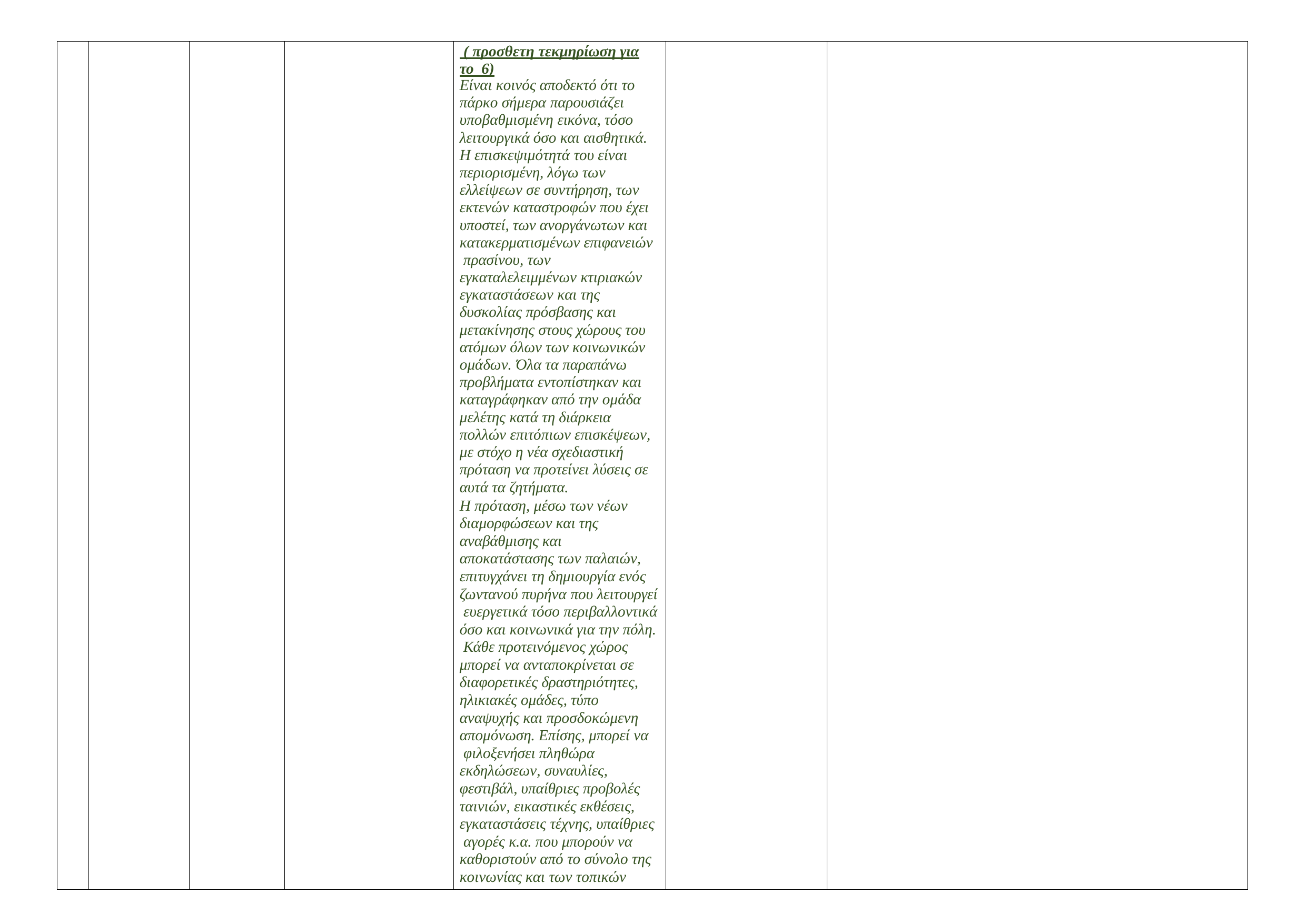

( προσθετη τεκμηρίωση για το  6)
Είναι κοινός αποδεκτό ότι το
πάρκο σήμερα παρουσιάζει  υποβαθμισμένη εικόνα, τόσο  λειτουργικά όσο και αισθητικά.  Η επισκεψιμότητά του είναι  περιορισμένη, λόγω των  ελλείψεων σε συντήρηση, των  εκτενών καταστροφών που έχει  υποστεί, των ανοργάνωτων και  κατακερματισμένων επιφανειών  πρασίνου, των  εγκαταλελειμμένων κτιριακών  εγκαταστάσεων και της  δυσκολίας πρόσβασης και  μετακίνησης στους χώρους του  ατόμων όλων των κοινωνικών  ομάδων. Όλα τα παραπάνω  προβλήματα εντοπίστηκαν και  καταγράφηκαν από την ομάδα  μελέτης κατά τη διάρκεια  πολλών επιτόπιων επισκέψεων,  με στόχο η νέα σχεδιαστική  πρόταση να προτείνει λύσεις σε  αυτά τα ζητήματα.
Η πρόταση, μέσω των νέων  διαμορφώσεων και της  αναβάθμισης και  αποκατάστασης των παλαιών,  επιτυγχάνει τη δημιουργία ενός
ζωντανού πυρήνα που λειτουργεί  ευεργετικά τόσο περιβαλλοντικά
όσο και κοινωνικά για την πόλη.  Κάθε προτεινόμενος χώρος  μπορεί να ανταποκρίνεται σε  διαφορετικές δραστηριότητες,
ηλικιακές ομάδες, τύπο  αναψυχής και προσδοκώμενη  απομόνωση. Επίσης, μπορεί να  φιλοξενήσει πληθώρα  εκδηλώσεων, συναυλίες,  φεστιβάλ, υπαίθριες προβολές
ταινιών, εικαστικές εκθέσεις,  εγκαταστάσεις τέχνης, υπαίθριες  αγορές κ.α. που μπορούν να  καθοριστούν από το σύνολο της  κοινωνίας και των τοπικών